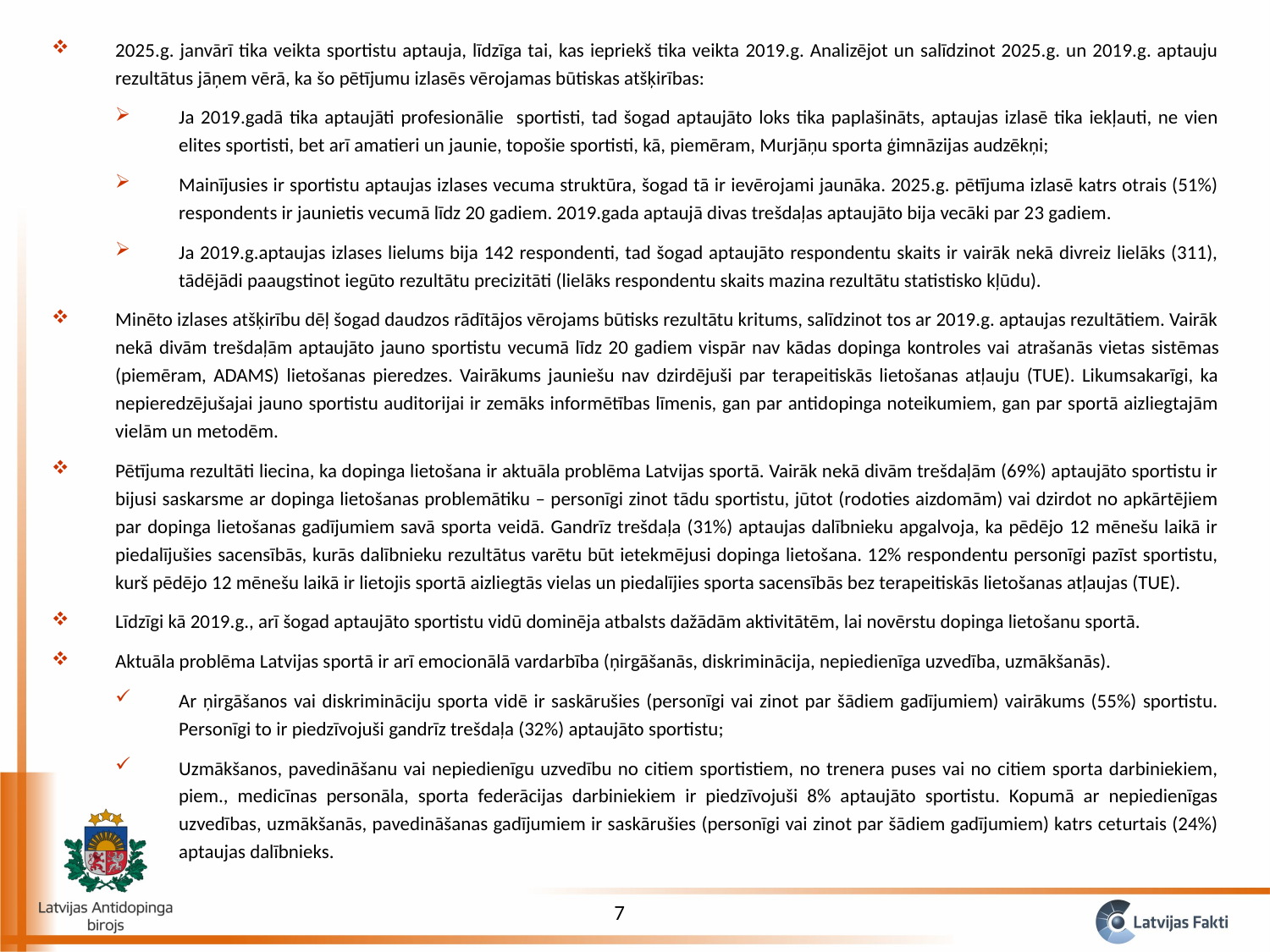

2025.g. janvārī tika veikta sportistu aptauja, līdzīga tai, kas iepriekš tika veikta 2019.g. Analizējot un salīdzinot 2025.g. un 2019.g. aptauju rezultātus jāņem vērā, ka šo pētījumu izlasēs vērojamas būtiskas atšķirības:
Ja 2019.gadā tika aptaujāti profesionālie  sportisti, tad šogad aptaujāto loks tika paplašināts, aptaujas izlasē tika iekļauti, ne vien elites sportisti, bet arī amatieri un jaunie, topošie sportisti, kā, piemēram, Murjāņu sporta ģimnāzijas audzēkņi;
Mainījusies ir sportistu aptaujas izlases vecuma struktūra, šogad tā ir ievērojami jaunāka. 2025.g. pētījuma izlasē katrs otrais (51%) respondents ir jaunietis vecumā līdz 20 gadiem. 2019.gada aptaujā divas trešdaļas aptaujāto bija vecāki par 23 gadiem.
Ja 2019.g.aptaujas izlases lielums bija 142 respondenti, tad šogad aptaujāto respondentu skaits ir vairāk nekā divreiz lielāks (311), tādējādi paaugstinot iegūto rezultātu precizitāti (lielāks respondentu skaits mazina rezultātu statistisko kļūdu).
Minēto izlases atšķirību dēļ šogad daudzos rādītājos vērojams būtisks rezultātu kritums, salīdzinot tos ar 2019.g. aptaujas rezultātiem. Vairāk nekā divām trešdaļām aptaujāto jauno sportistu vecumā līdz 20 gadiem vispār nav kādas dopinga kontroles vai atrašanās vietas sistēmas (piemēram, ADAMS) lietošanas pieredzes. Vairākums jauniešu nav dzirdējuši par terapeitiskās lietošanas atļauju (TUE). Likumsakarīgi, ka nepieredzējušajai jauno sportistu auditorijai ir zemāks informētības līmenis, gan par antidopinga noteikumiem, gan par sportā aizliegtajām vielām un metodēm.
Pētījuma rezultāti liecina, ka dopinga lietošana ir aktuāla problēma Latvijas sportā. Vairāk nekā divām trešdaļām (69%) aptaujāto sportistu ir bijusi saskarsme ar dopinga lietošanas problemātiku – personīgi zinot tādu sportistu, jūtot (rodoties aizdomām) vai dzirdot no apkārtējiem par dopinga lietošanas gadījumiem savā sporta veidā. Gandrīz trešdaļa (31%) aptaujas dalībnieku apgalvoja, ka pēdējo 12 mēnešu laikā ir piedalījušies sacensībās, kurās dalībnieku rezultātus varētu būt ietekmējusi dopinga lietošana. 12% respondentu personīgi pazīst sportistu, kurš pēdējo 12 mēnešu laikā ir lietojis sportā aizliegtās vielas un piedalījies sporta sacensībās bez terapeitiskās lietošanas atļaujas (TUE).
Līdzīgi kā 2019.g., arī šogad aptaujāto sportistu vidū dominēja atbalsts dažādām aktivitātēm, lai novērstu dopinga lietošanu sportā.
Aktuāla problēma Latvijas sportā ir arī emocionālā vardarbība (ņirgāšanās, diskriminācija, nepiedienīga uzvedība, uzmākšanās).
Ar ņirgāšanos vai diskrimināciju sporta vidē ir saskārušies (personīgi vai zinot par šādiem gadījumiem) vairākums (55%) sportistu. Personīgi to ir piedzīvojuši gandrīz trešdaļa (32%) aptaujāto sportistu;
Uzmākšanos, pavedināšanu vai nepiedienīgu uzvedību no citiem sportistiem, no trenera puses vai no citiem sporta darbiniekiem, piem., medicīnas personāla, sporta federācijas darbiniekiem ir piedzīvojuši 8% aptaujāto sportistu. Kopumā ar nepiedienīgas uzvedības, uzmākšanās, pavedināšanas gadījumiem ir saskārušies (personīgi vai zinot par šādiem gadījumiem) katrs ceturtais (24%) aptaujas dalībnieks.

7